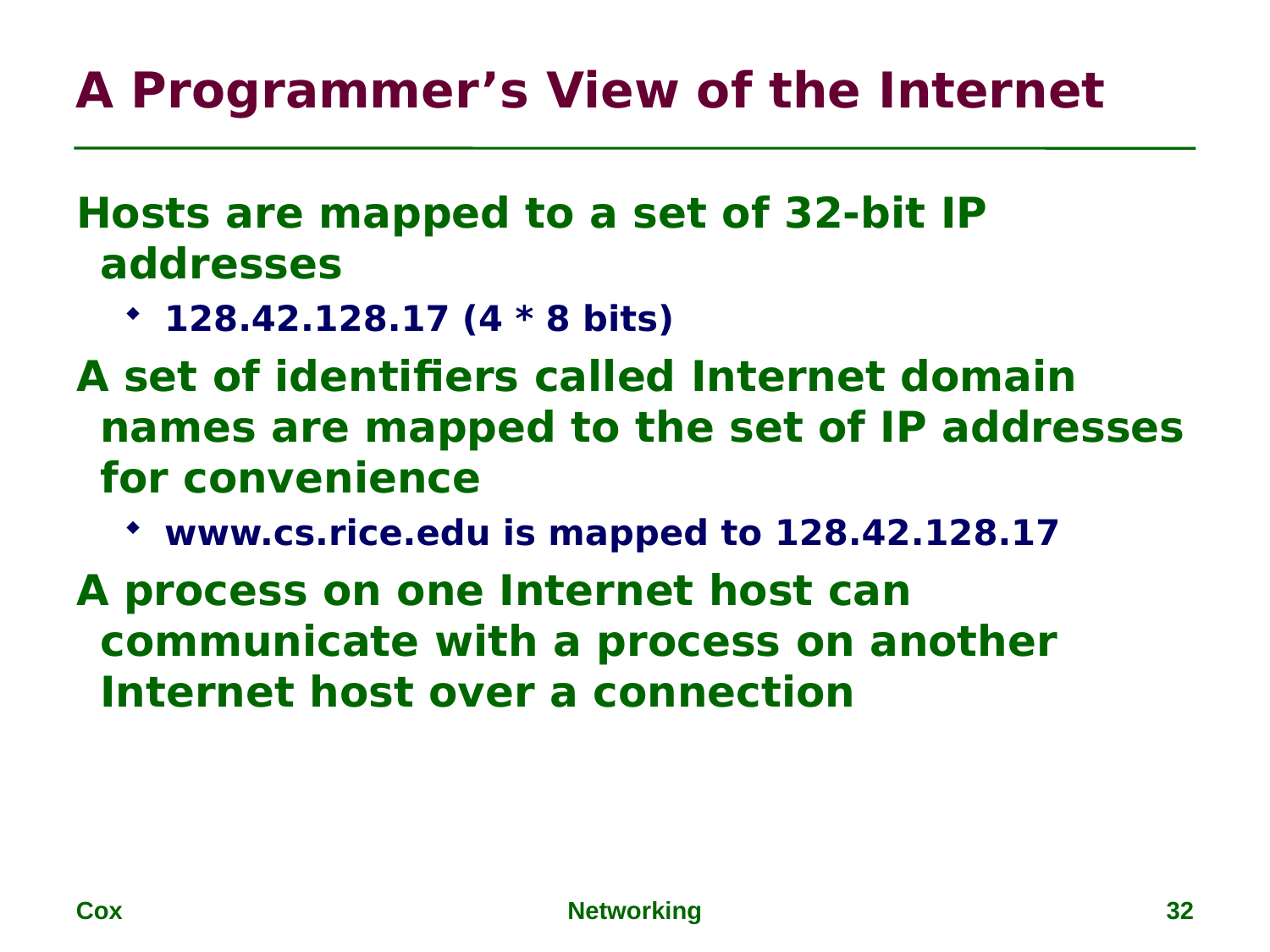

A Programmer’s View of the Internet
Hosts are mapped to a set of 32-bit IP addresses
128.42.128.17 (4 * 8 bits)
A set of identifiers called Internet domain names are mapped to the set of IP addresses for convenience
www.cs.rice.edu is mapped to 128.42.128.17
A process on one Internet host can communicate with a process on another Internet host over a connection
Cox
Networking
32